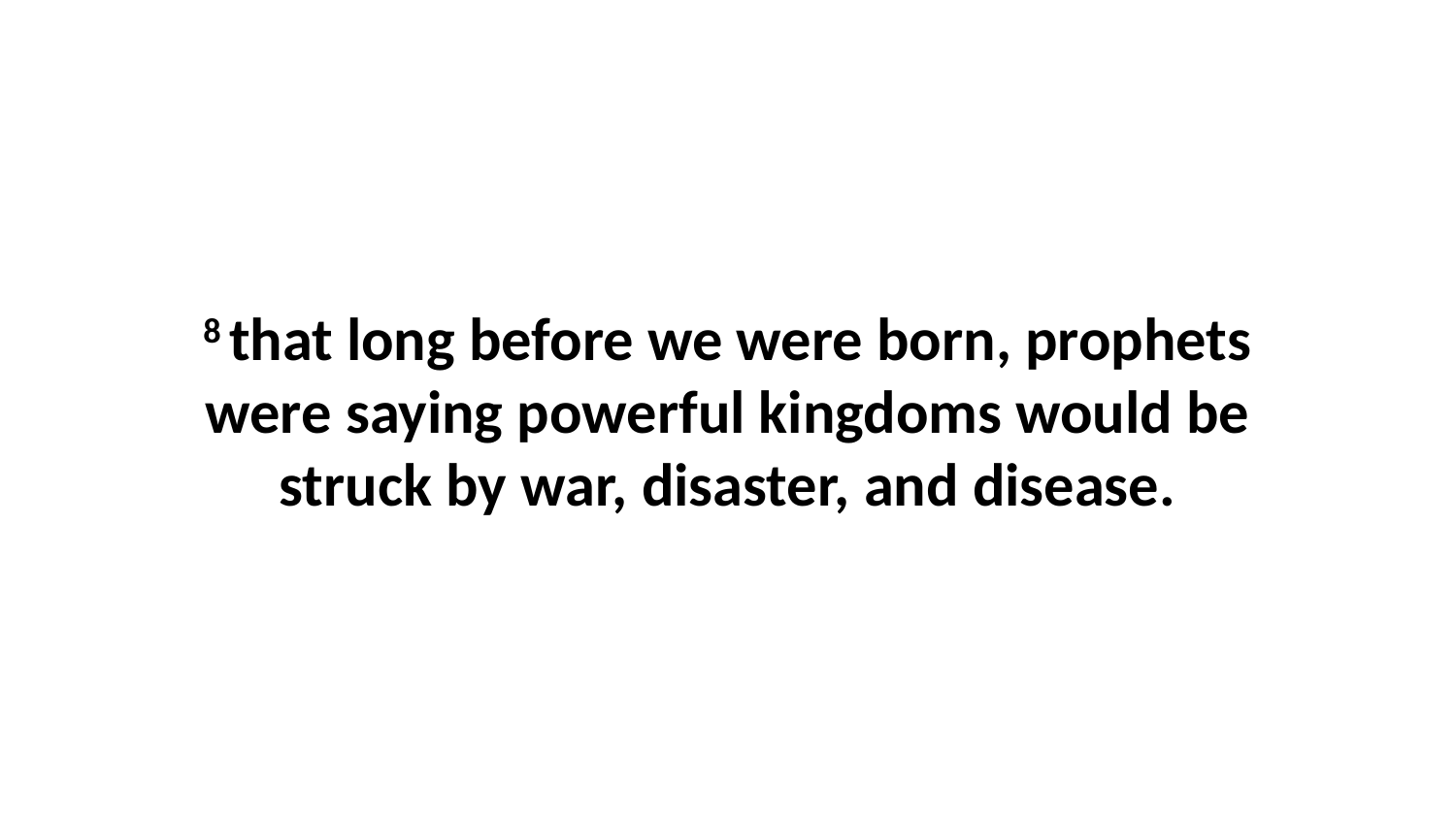

8 that long before we were born, prophets were saying powerful kingdoms would be struck by war, disaster, and disease.